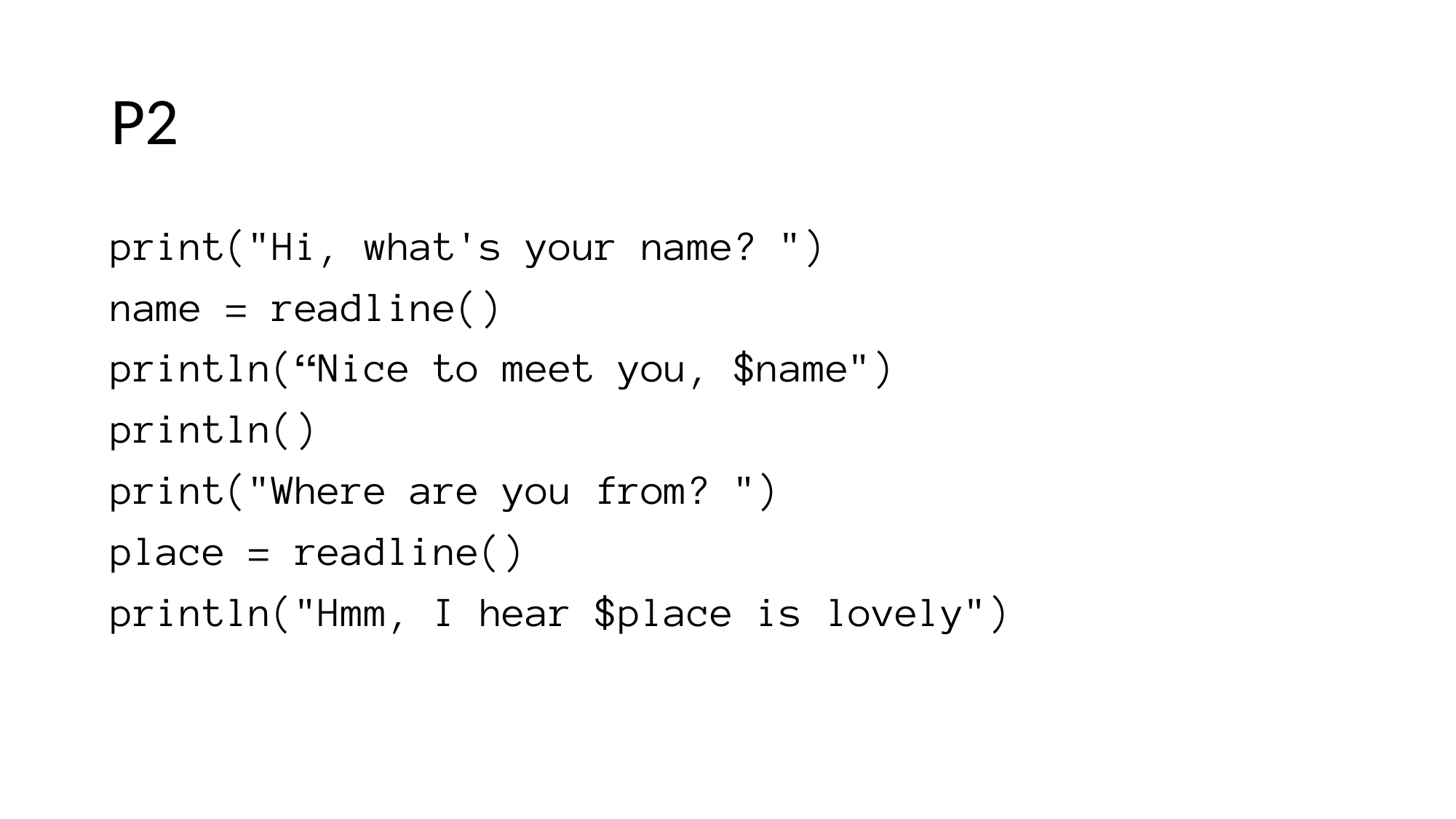

# P2
print("Hi, what's your name? ")
name = readline()
println(“Nice to meet you, $name")
println()
print("Where are you from? ")
place = readline()
println("Hmm, I hear $place is lovely")